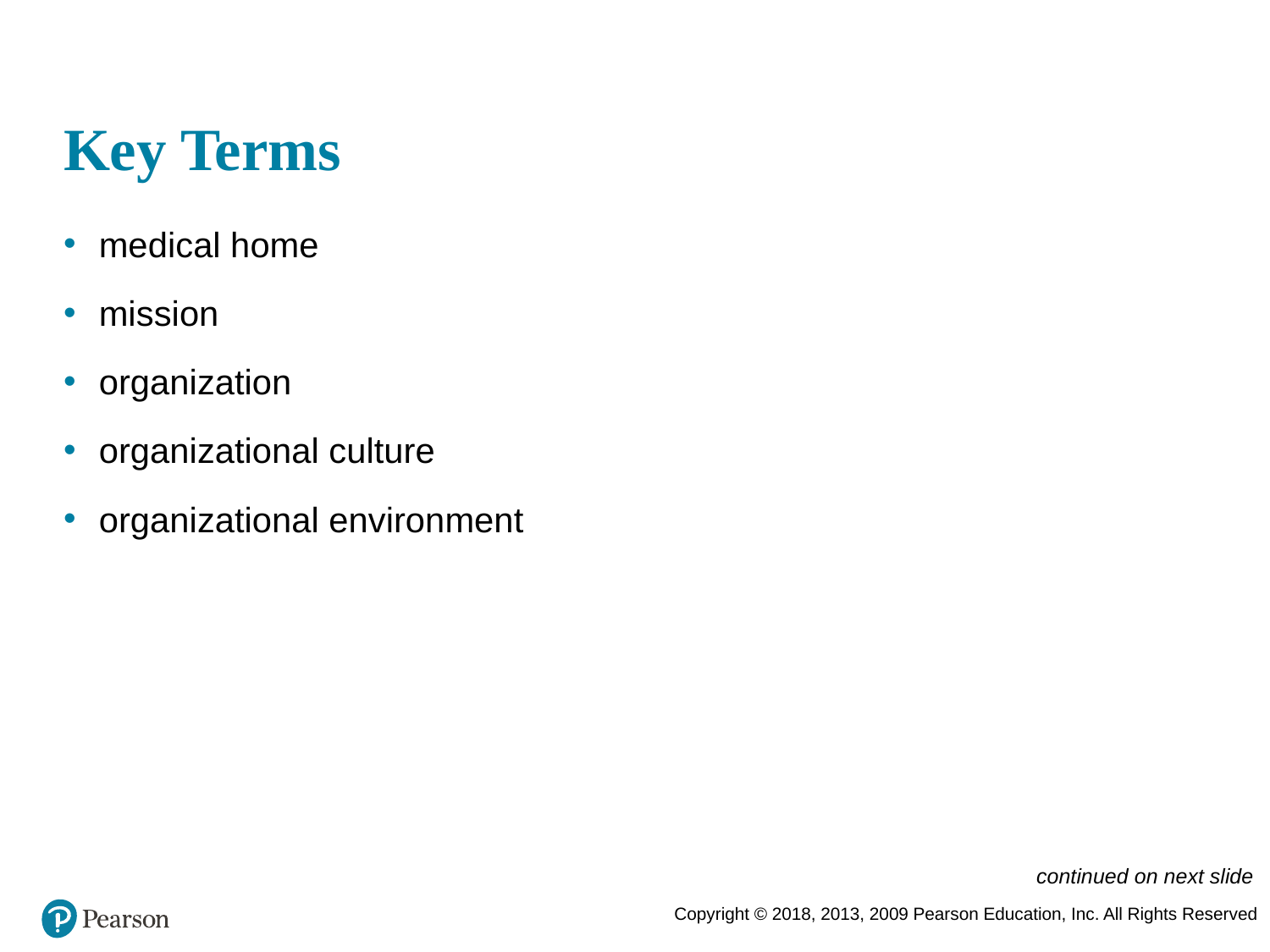

# Key Terms
medical home
mission
organization
organizational culture
organizational environment
continued on next slide